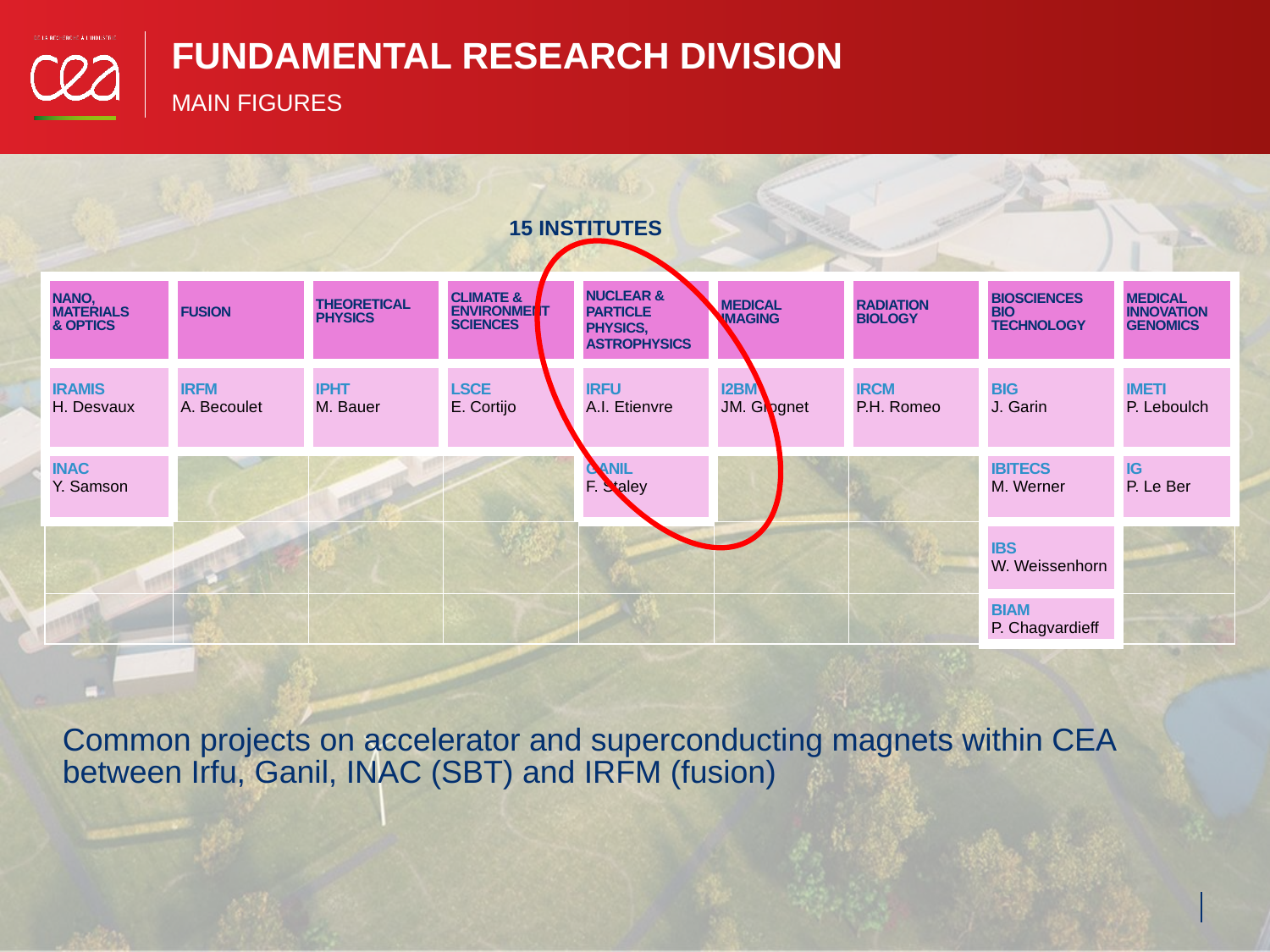

Fundamental research division
main figures

15 institutes

| Nano, Materials & optics | fusion | Theoretical physics | Climate & environment sciences | Nuclear & particle physics, astrophysics | Medical imaging | Radiation biology | Biosciences Bio technology | Medical innovation genomics |
| --- | --- | --- | --- | --- | --- | --- | --- | --- |
| IRAMIS H. Desvaux | IRFM A. Becoulet | IPhT M. Bauer | LSCE E. Cortijo | IRFU A.I. Etienvre | I2BM JM. Grognet | IRCM P.H. Romeo | BIG J. Garin | IMETI P. Leboulch |
| INAC Y. Samson |  |  |  | GANIL F. Staley |  |  | IBITECS M. Werner | IG P. Le Ber |
|  |  |  |  |  |  |  | IBS W. Weissenhorn |  |
|  |  |  |  |  |  |  | BIAM P. Chagvardieff |  |
Common projects on accelerator and superconducting magnets within CEA
between Irfu, Ganil, INAC (SBT) and IRFM (fusion)